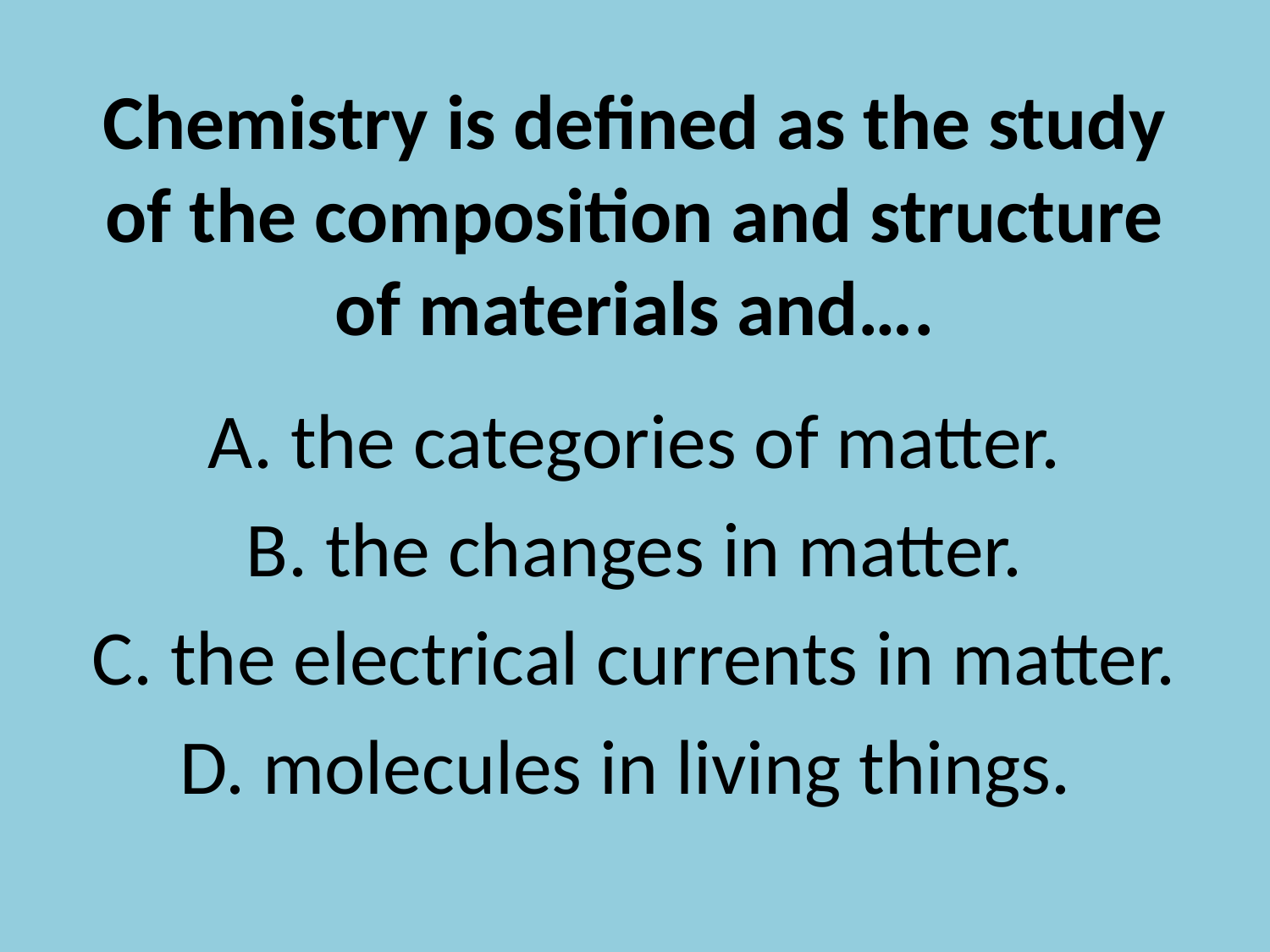

# Chemistry is defined as the study of the composition and structure of materials and….

A. the categories of matter.
B. the changes in matter.
C. the electrical currents in matter.
D. molecules in living things.